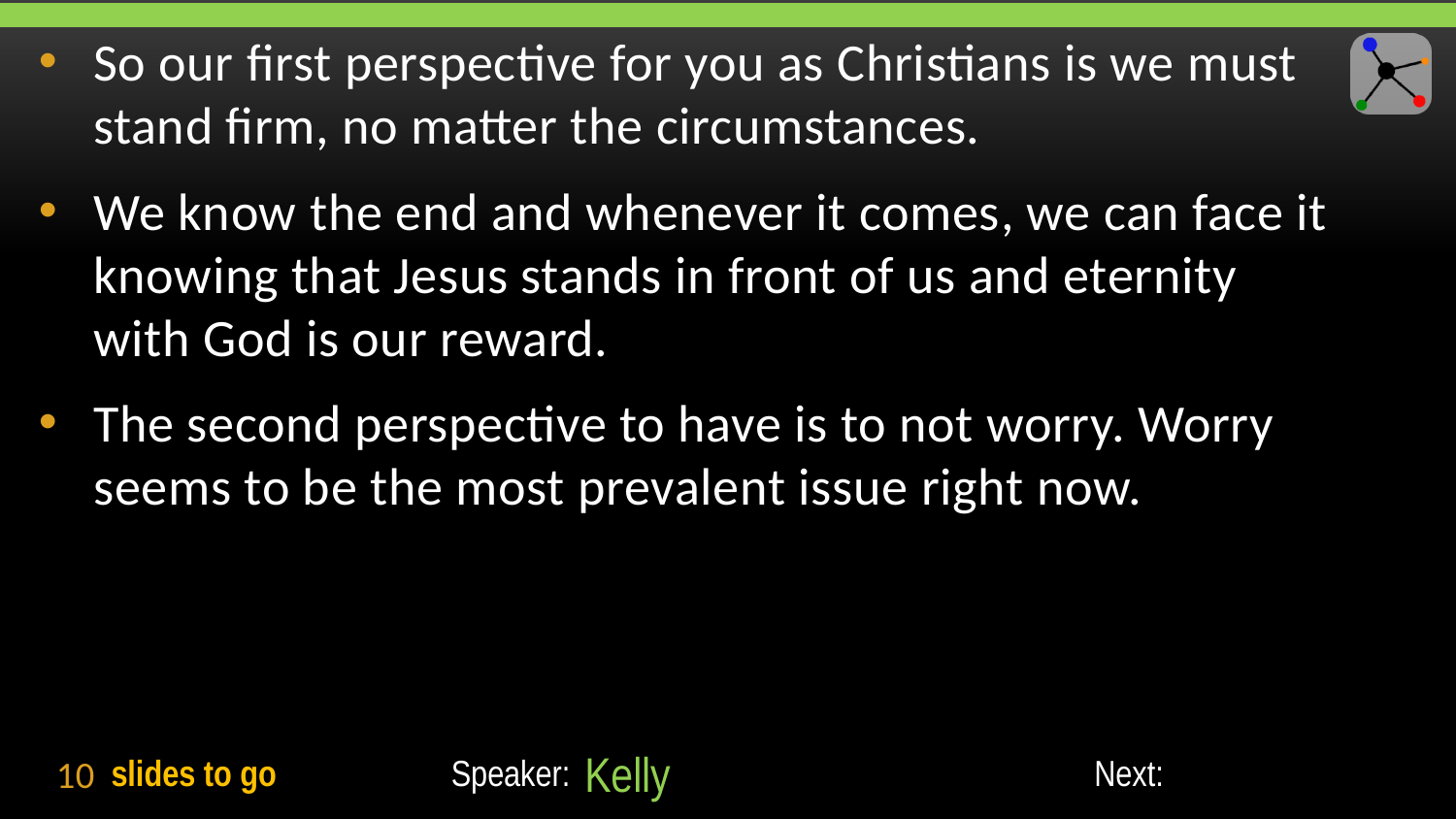

So our first perspective for you as Christians is we must stand firm, no matter the circumstances.
We know the end and whenever it comes, we can face it knowing that Jesus stands in front of us and eternity with God is our reward.
The second perspective to have is to not worry. Worry seems to be the most prevalent issue right now.

10